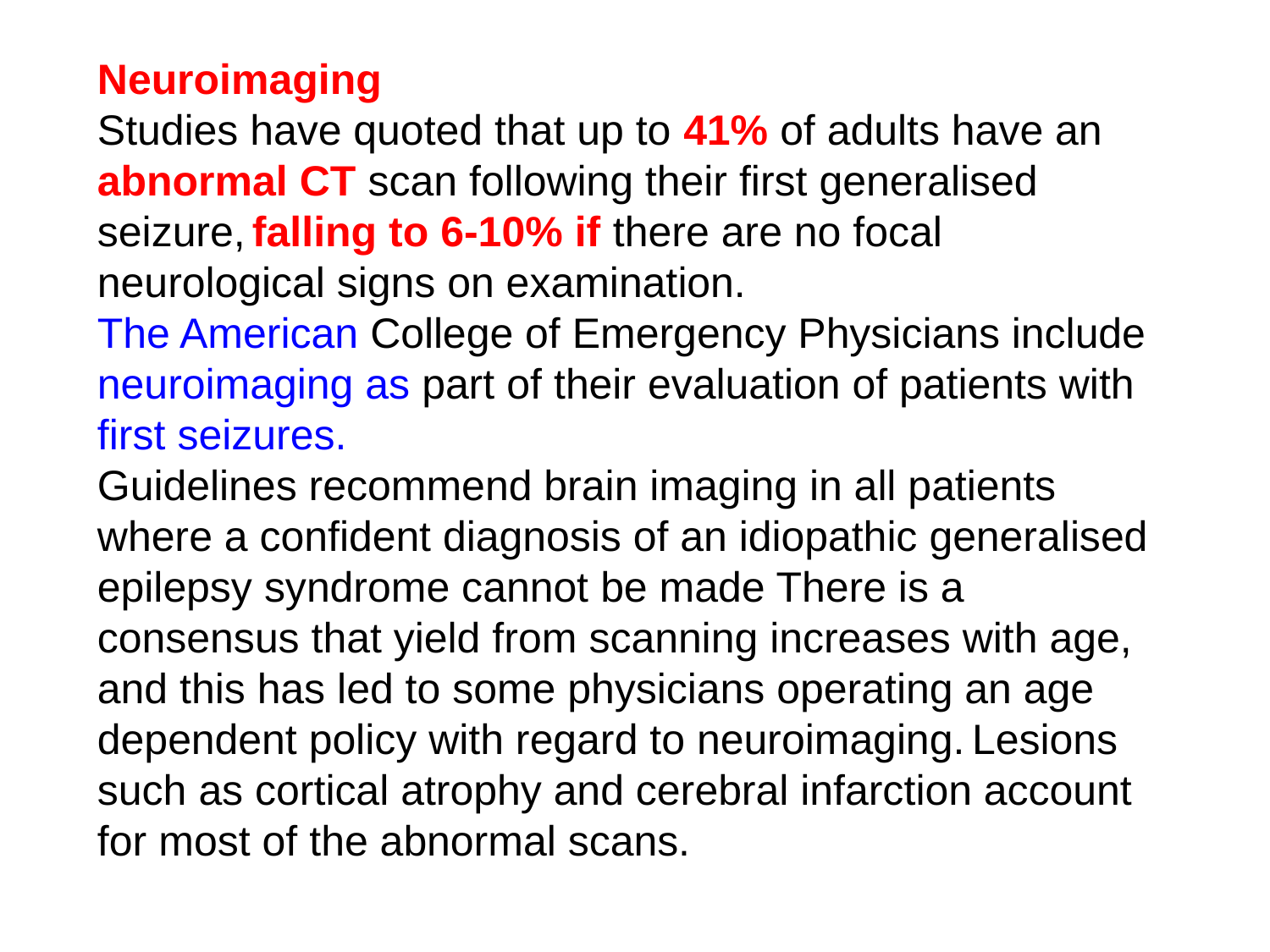

Neuroimaging
Studies have quoted that up to 41% of adults have an abnormal CT scan following their first generalised seizure, falling to 6-10% if there are no focal neurological signs on examination.
The American College of Emergency Physicians include neuroimaging as part of their evaluation of patients with first seizures.
Guidelines recommend brain imaging in all patients where a confident diagnosis of an idiopathic generalised epilepsy syndrome cannot be made There is a consensus that yield from scanning increases with age, and this has led to some physicians operating an age dependent policy with regard to neuroimaging. Lesions such as cortical atrophy and cerebral infarction account for most of the abnormal scans.